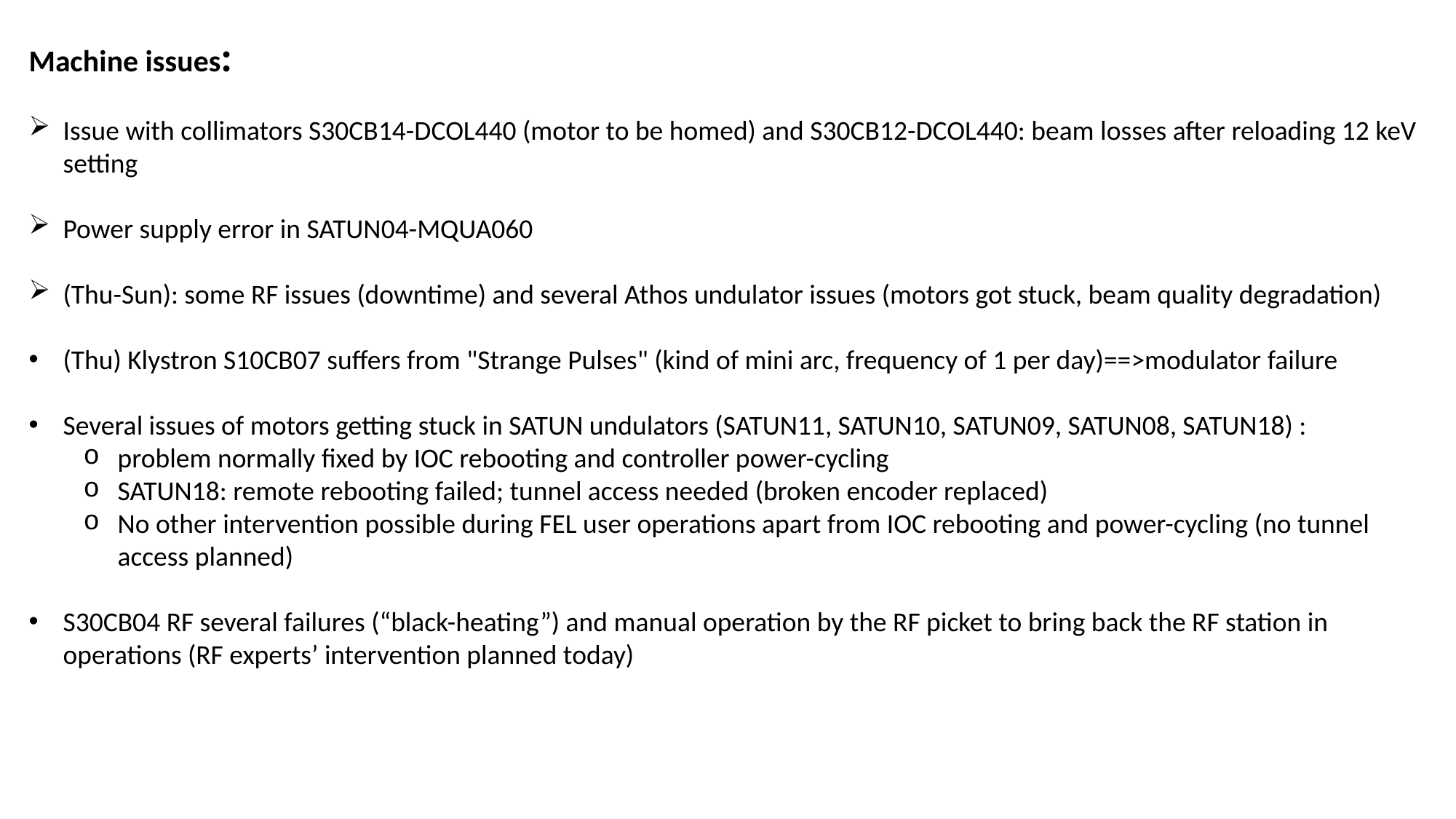

Machine issues:

Issue with collimators S30CB14-DCOL440 (motor to be homed) and S30CB12-DCOL440: beam losses after reloading 12 keV setting

Power supply error in SATUN04-MQUA060

(Thu-Sun): some RF issues (downtime) and several Athos undulator issues (motors got stuck, beam quality degradation)

(Thu) Klystron S10CB07 suffers from "Strange Pulses" (kind of mini arc, frequency of 1 per day)==>modulator failure

Several issues of motors getting stuck in SATUN undulators (SATUN11, SATUN10, SATUN09, SATUN08, SATUN18) :
problem normally fixed by IOC rebooting and controller power-cycling
SATUN18: remote rebooting failed; tunnel access needed (broken encoder replaced)
No other intervention possible during FEL user operations apart from IOC rebooting and power-cycling (no tunnel access planned)

S30CB04 RF several failures (“black-heating”) and manual operation by the RF picket to bring back the RF station in operations (RF experts’ intervention planned today)